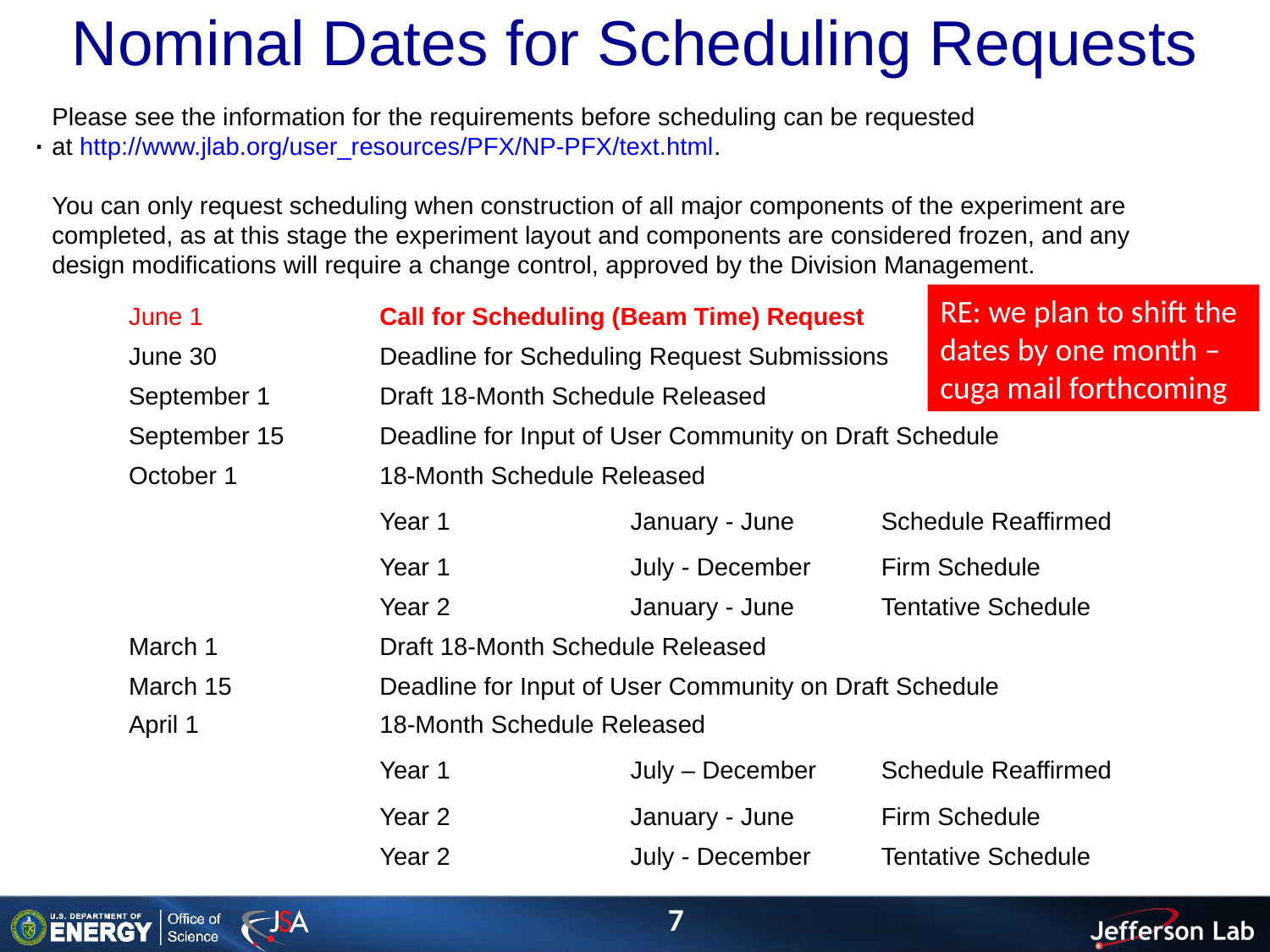

Nominal Dates for Scheduling Requests
Please see the information for the requirements before scheduling can be requested
at http://www.jlab.org/user_resources/PFX/NP-PFX/text.html.

You can only request scheduling when construction of all major components of the experiment are completed, as at this stage the experiment layout and components are considered frozen, and any design modifications will require a change control, approved by the Division Management.
.
RE: we plan to shift the dates by one month – cuga mail forthcoming
| June 1 | Call for Scheduling (Beam Time) Request |  |  |
| --- | --- | --- | --- |
| June 30 | Deadline for Scheduling Request Submissions |  |  |
| September 1 | Draft 18-Month Schedule Released |  |  |
| September 15 | Deadline for Input of User Community on Draft Schedule |  |  |
| October 1 | 18-Month Schedule Released |  |  |
|  | Year 1 | January - June | Schedule Reaffirmed |
|  | Year 1 | July - December | Firm Schedule |
|  | Year 2 | January - June | Tentative Schedule |
| March 1 | Draft 18-Month Schedule Released |  |  |
| March 15 | Deadline for Input of User Community on Draft Schedule |  |  |
| April 1 | 18-Month Schedule Released |  |  |
|  | Year 1 | July – December | Schedule Reaffirmed |
|  | Year 2 | January - June | Firm Schedule |
|  | Year 2 | July - December | Tentative Schedule |
7